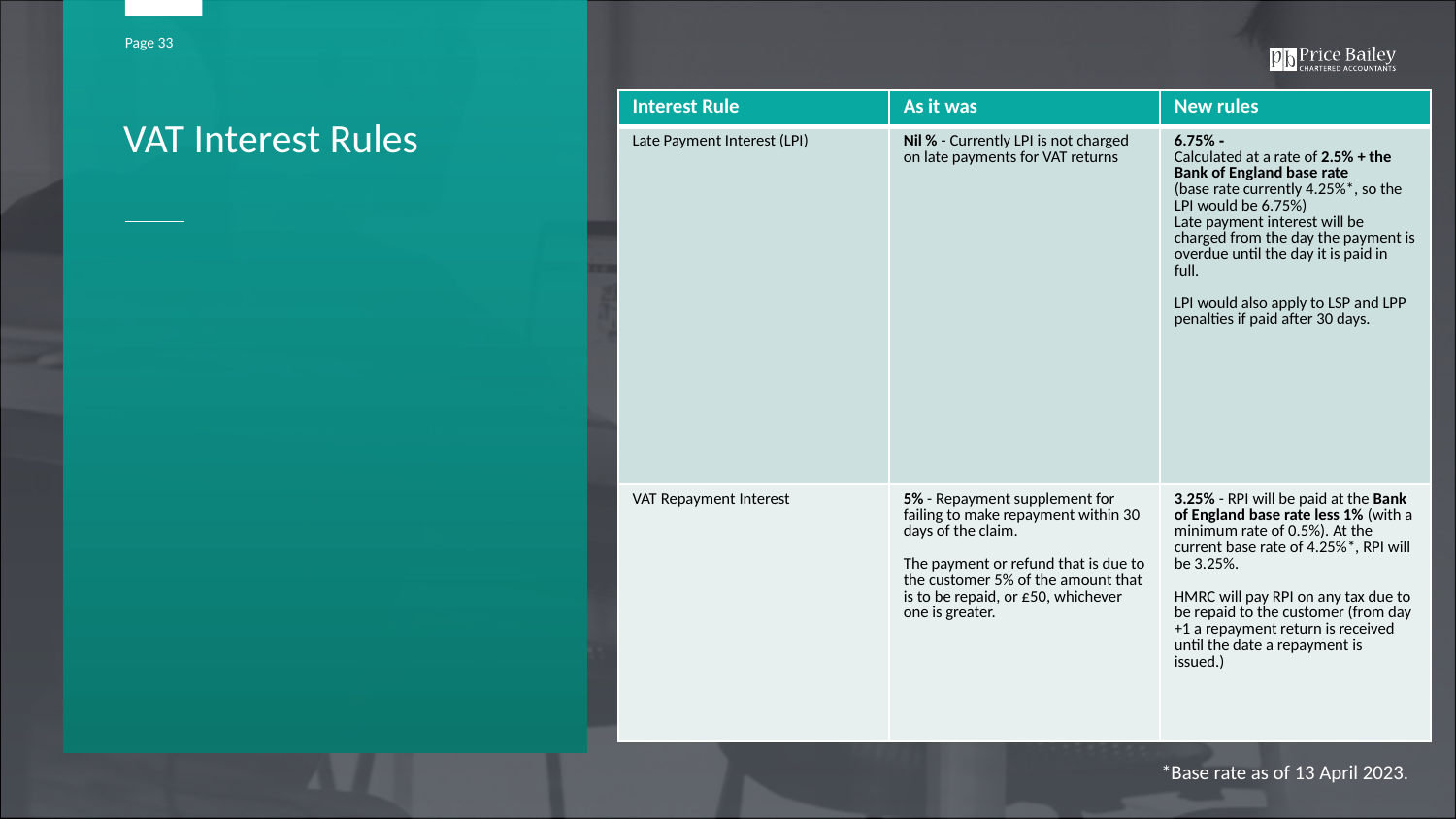

| Interest Rule | As it was | New rules |
| --- | --- | --- |
| Late Payment Interest (LPI) | Nil % - Currently LPI is not charged on late payments for VAT returns | 6.75% ‐ Calculated at a rate of 2.5% + the Bank of England base rate  (base rate currently 4.25%\*, so the LPI would be 6.75%) Late payment interest will be charged from the day the payment is overdue until the day it is paid in full. LPI would also apply to LSP and LPP penalties if paid after 30 days. |
| VAT Repayment Interest | 5% - Repayment supplement for failing to make repayment within 30 days of the claim. The payment or refund that is due to the customer 5% of the amount that is to be repaid, or £50, whichever one is greater. | 3.25% - RPI will be paid at the Bank of England base rate less 1% (with a minimum rate of 0.5%). At the current base rate of 4.25%\*, RPI will be 3.25%. HMRC will pay RPI on any tax due to be repaid to the customer (from day +1 a repayment return is received until the date a repayment is issued.) |
VAT Interest Rules
*Base rate as of 13 April 2023.